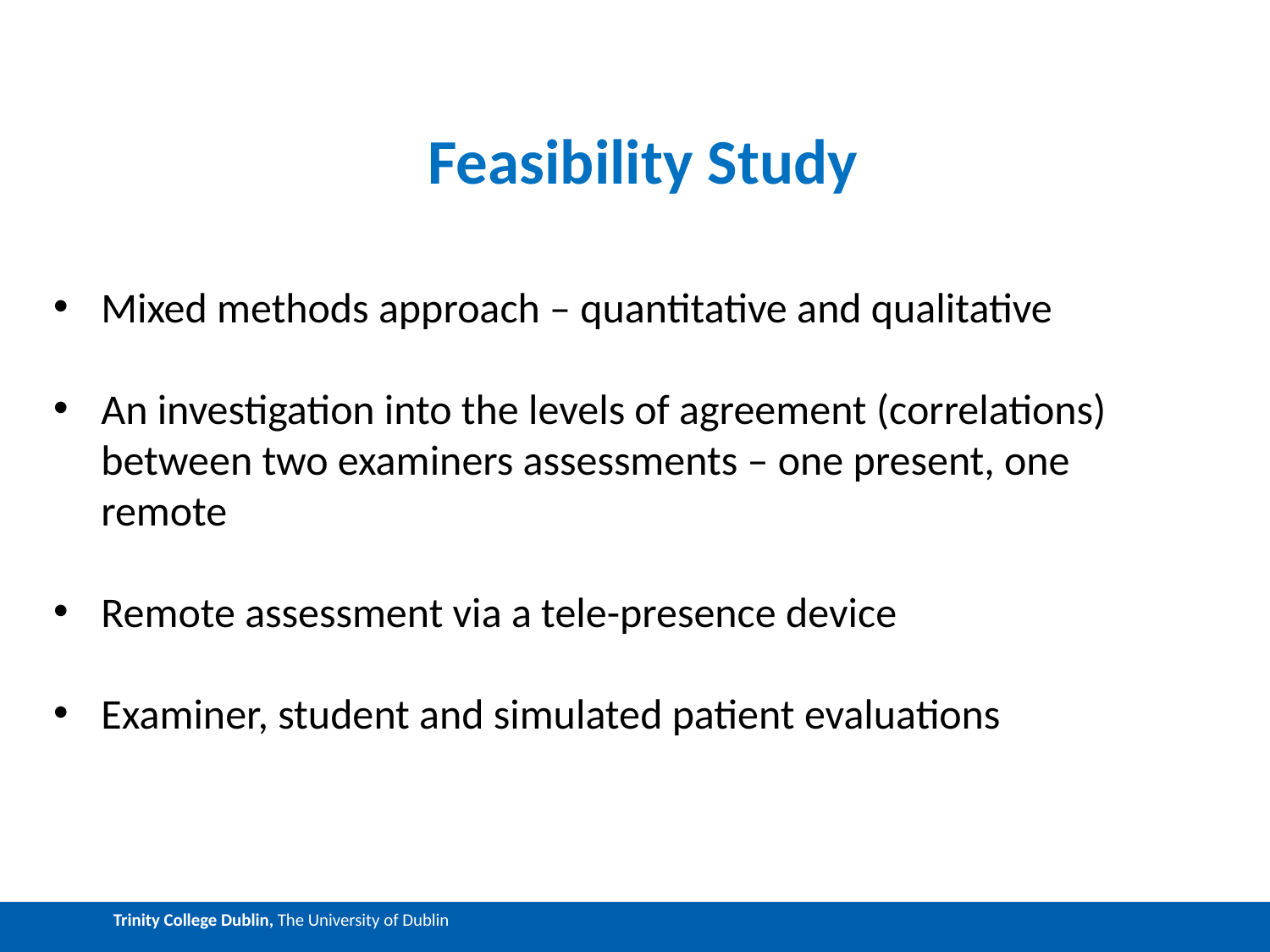

Feasibility Study
Mixed methods approach – quantitative and qualitative

An investigation into the levels of agreement (correlations) between two examiners assessments – one present, one remote

Remote assessment via a tele-presence device

Examiner, student and simulated patient evaluations